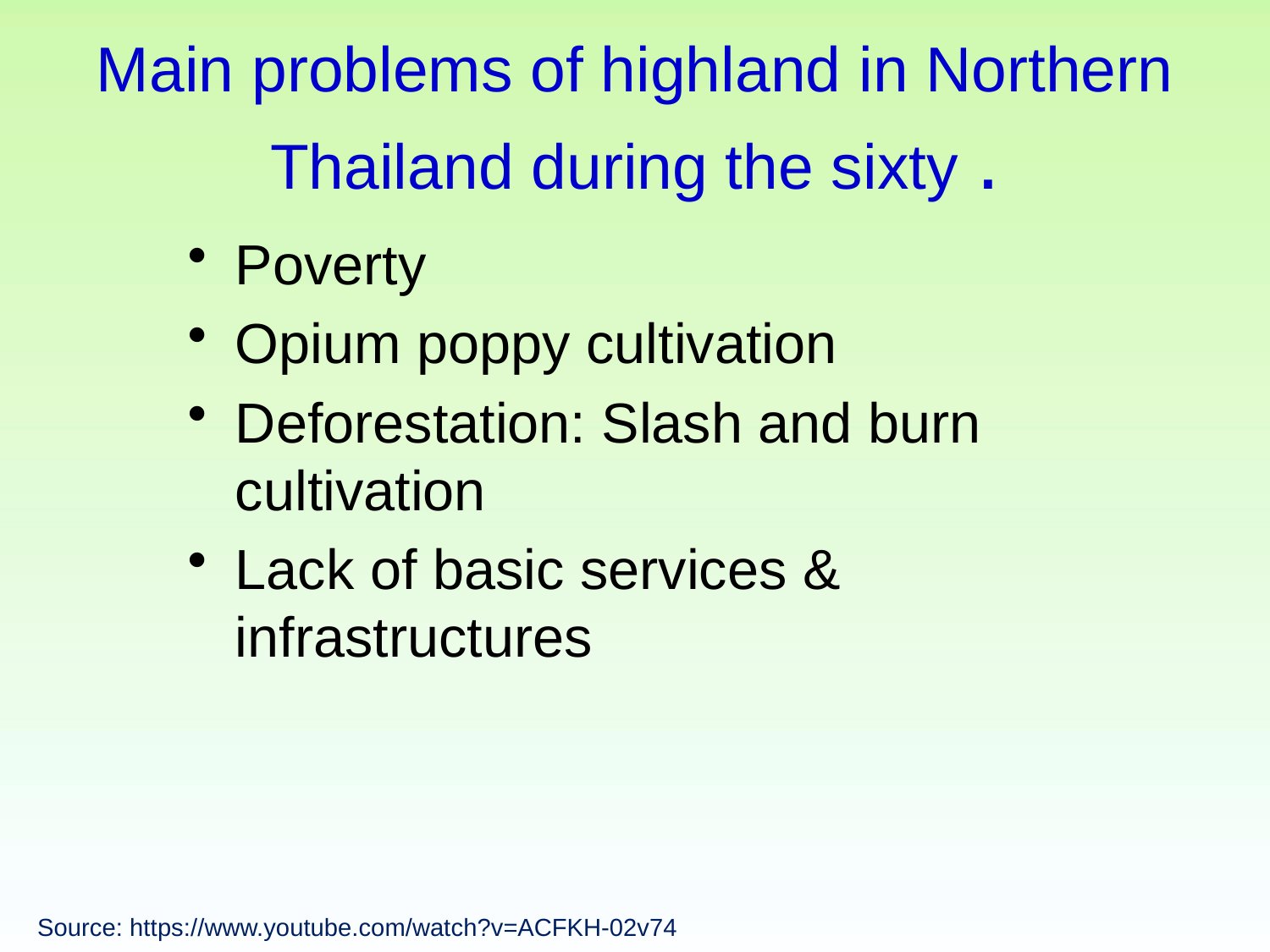

# Main problems of highland in Northern Thailand during the sixty .
Poverty
Opium poppy cultivation
Deforestation: Slash and burn cultivation
Lack of basic services & infrastructures

Source: https://www.youtube.com/watch?v=ACFKH-02v74